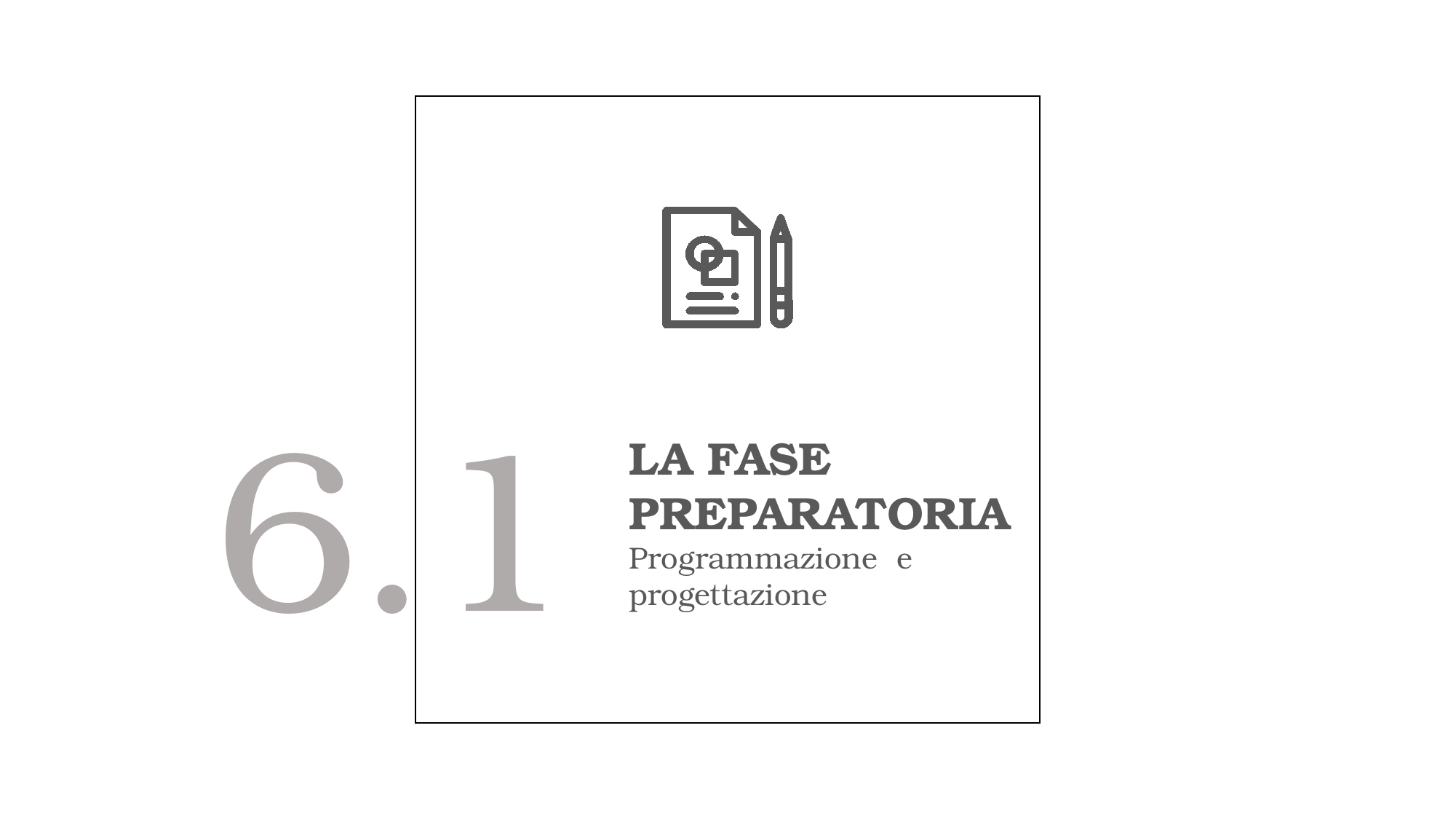

6.1
LA FASE PREPARATORIA
Programmazione  e progettazione